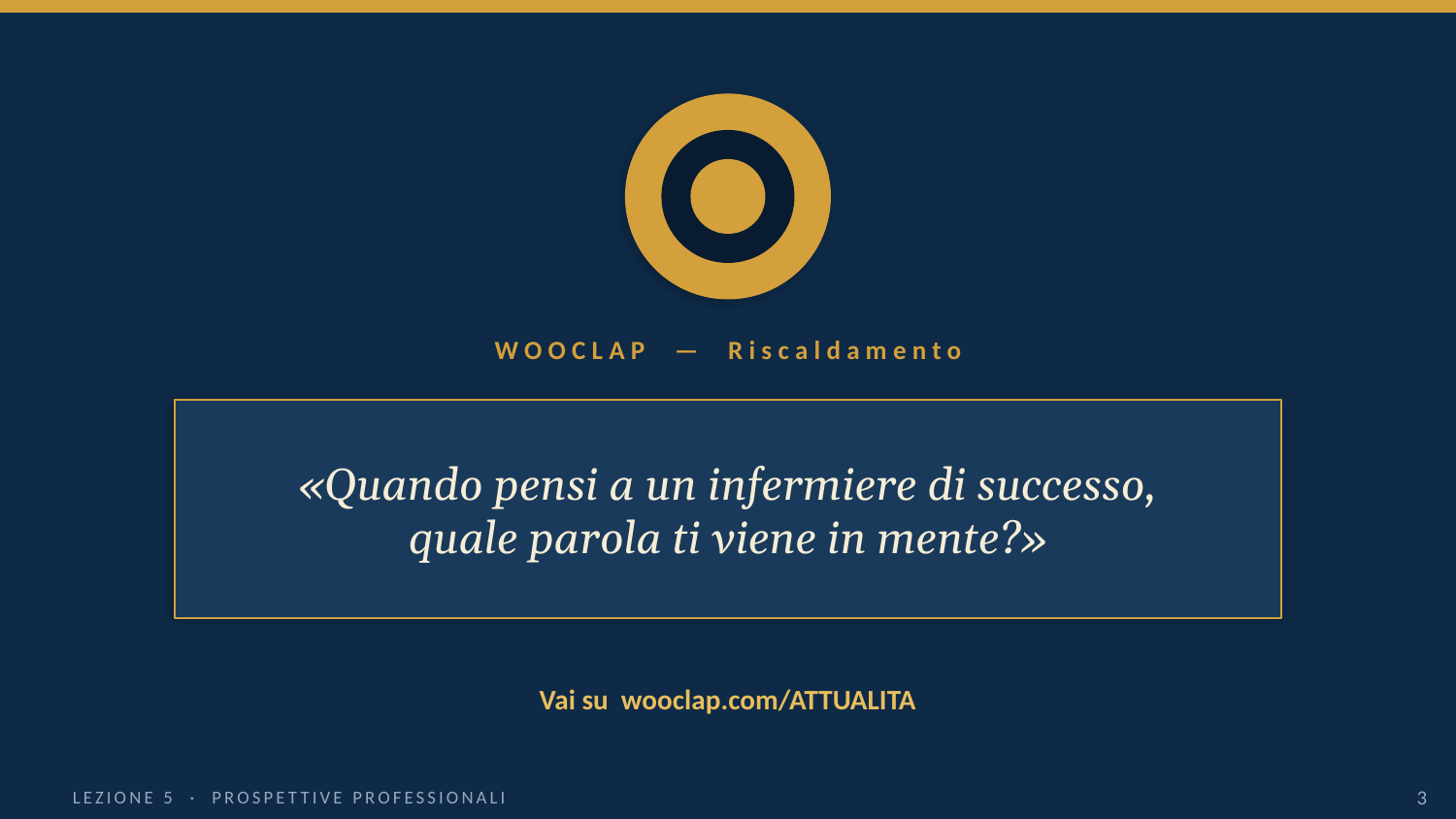

WOOCLAP  —  Riscaldamento

«Quando pensi a un infermiere di successo,
quale parola ti viene in mente?»
Vai su  wooclap.com/ATTUALITA
LEZIONE 5  ·  PROSPETTIVE PROFESSIONALI
3